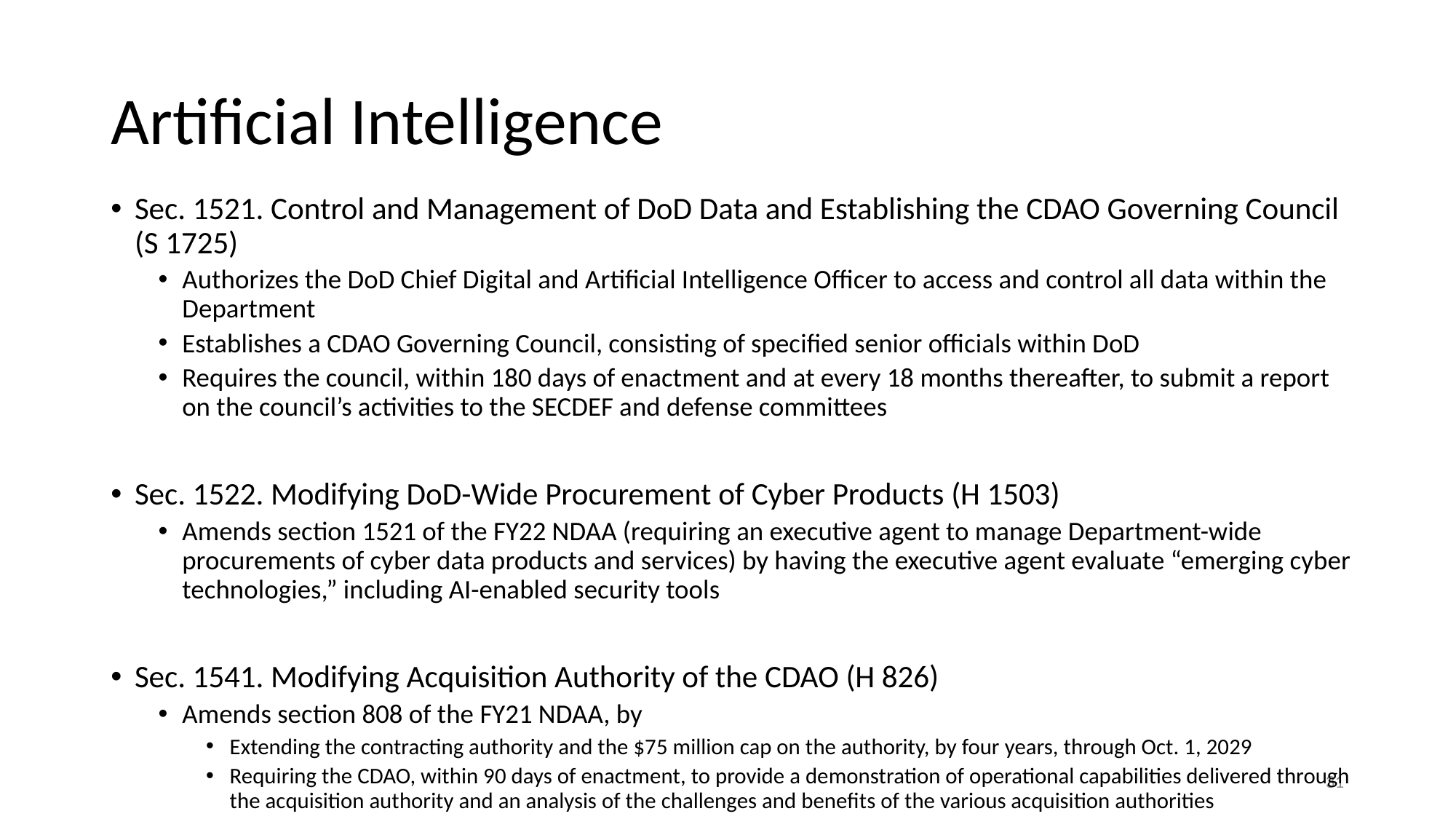

# Artificial Intelligence
Sec. 1521. Control and Management of DoD Data and Establishing the CDAO Governing Council (S 1725)
Authorizes the DoD Chief Digital and Artificial Intelligence Officer to access and control all data within the Department
Establishes a CDAO Governing Council, consisting of specified senior officials within DoD
Requires the council, within 180 days of enactment and at every 18 months thereafter, to submit a report on the council’s activities to the SECDEF and defense committees

Sec. 1522. Modifying DoD-Wide Procurement of Cyber Products (H 1503)
Amends section 1521 of the FY22 NDAA (requiring an executive agent to manage Department-wide procurements of cyber data products and services) by having the executive agent evaluate “emerging cyber technologies,” including AI-enabled security tools

Sec. 1541. Modifying Acquisition Authority of the CDAO (H 826)
Amends section 808 of the FY21 NDAA, by
Extending the contracting authority and the $75 million cap on the authority, by four years, through Oct. 1, 2029
Requiring the CDAO, within 90 days of enactment, to provide a demonstration of operational capabilities delivered through the acquisition authority and an analysis of the challenges and benefits of the various acquisition authorities

31